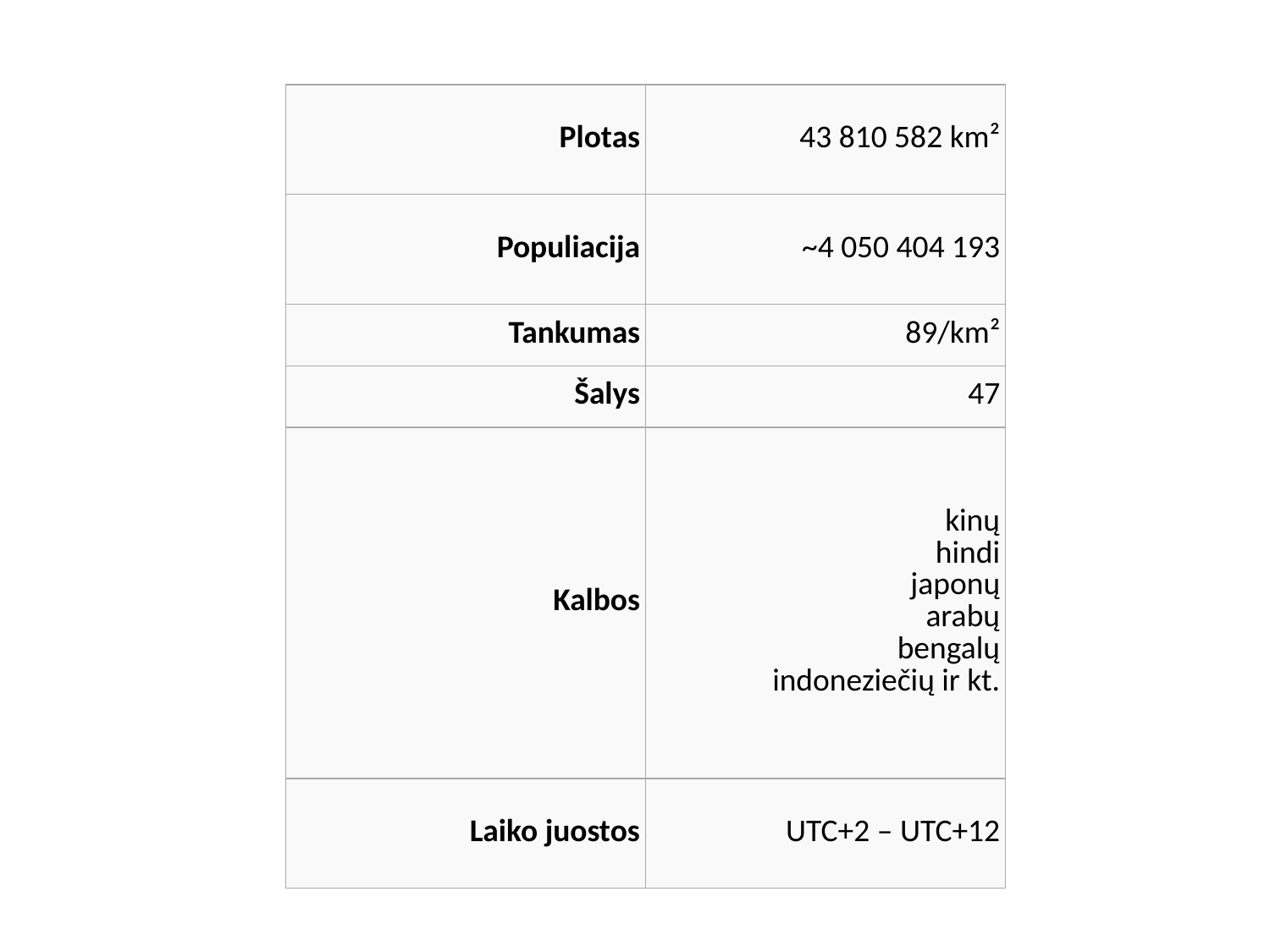

| Plotas | 43 810 582 km² |
| --- | --- |
| Populiacija | ~4 050 404 193 |
| Tankumas | 89/km² |
| Šalys | 47 |
| Kalbos | kinų hindi japonų arabų bengalų indoneziečių ir kt. |
| Laiko juostos | UTC+2 – UTC+12 |